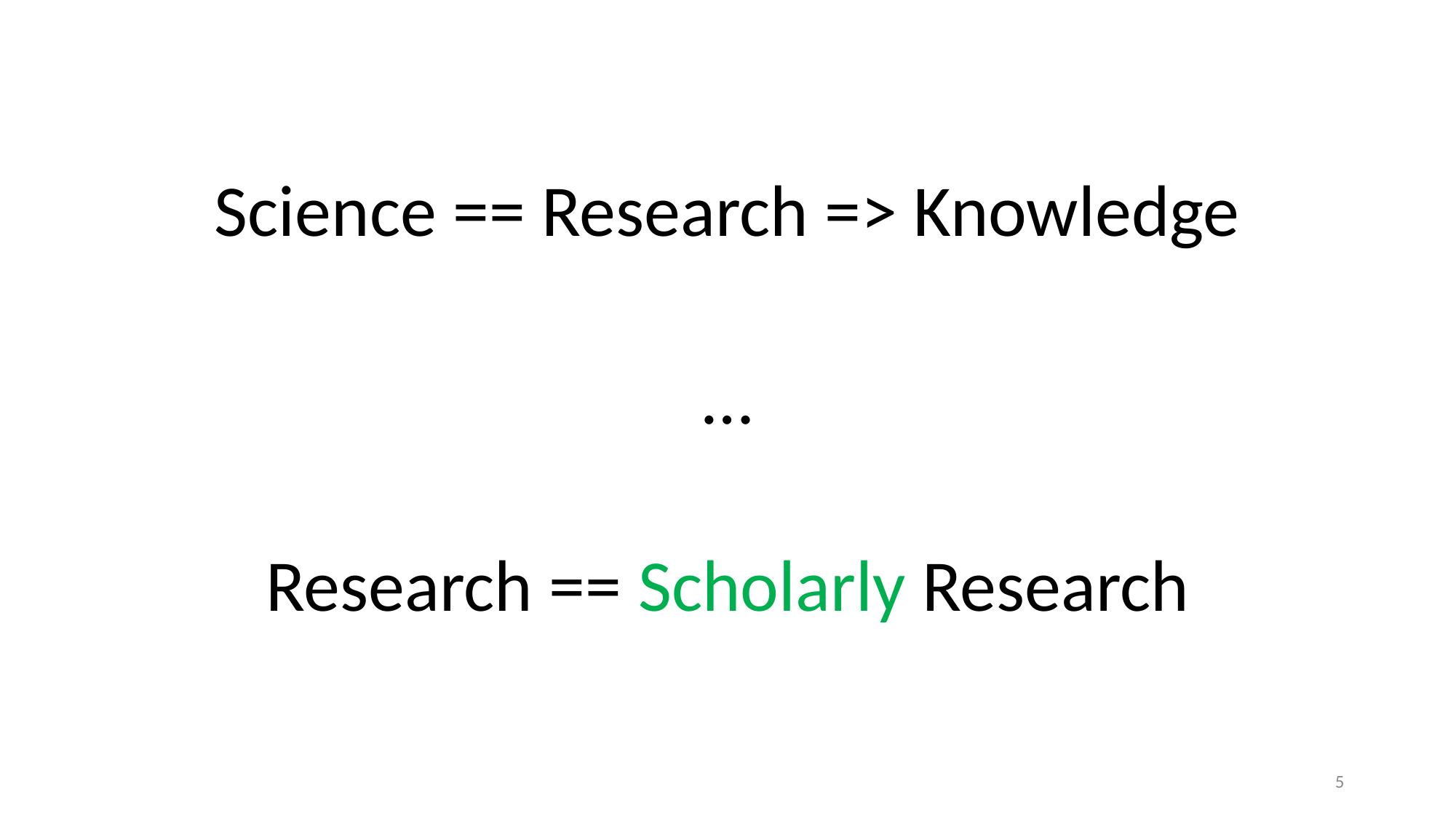

Science == Research => Knowledge

…

Research == Scholarly Research
5